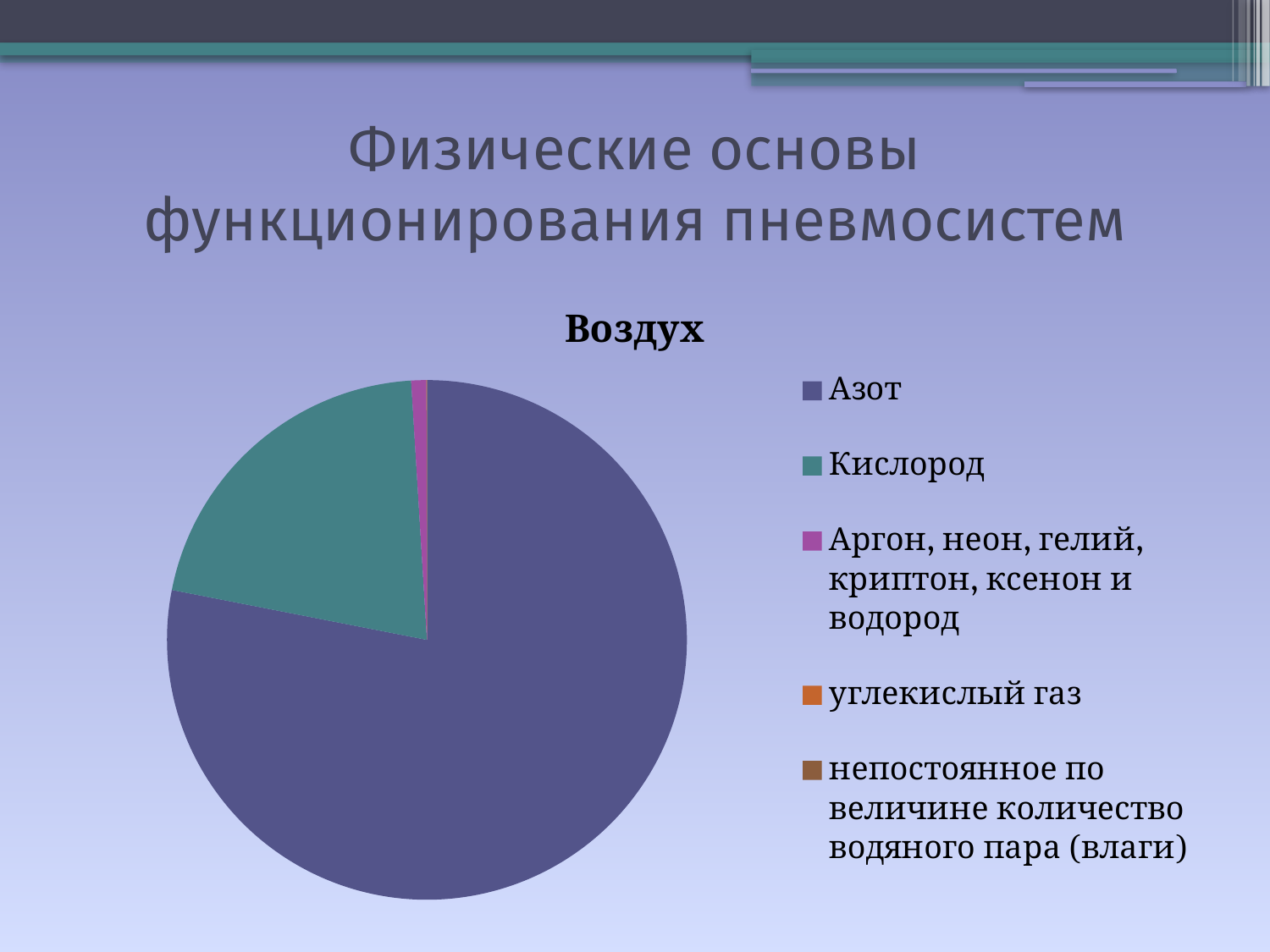

# Физические основы функционирования пневмосистем

### Chart: Воздух

| Category | Воздух |
|---|---|
| Азот | 78.08 |
| Кислород | 20.95 |
| Аргон, неон, гелий, криптон, ксенон и водород | 0.9400000000000004 |
| углекислый газ | 0.03000000000000002 |
| непостоянное по величине количество водяного пара (влаги) | None |